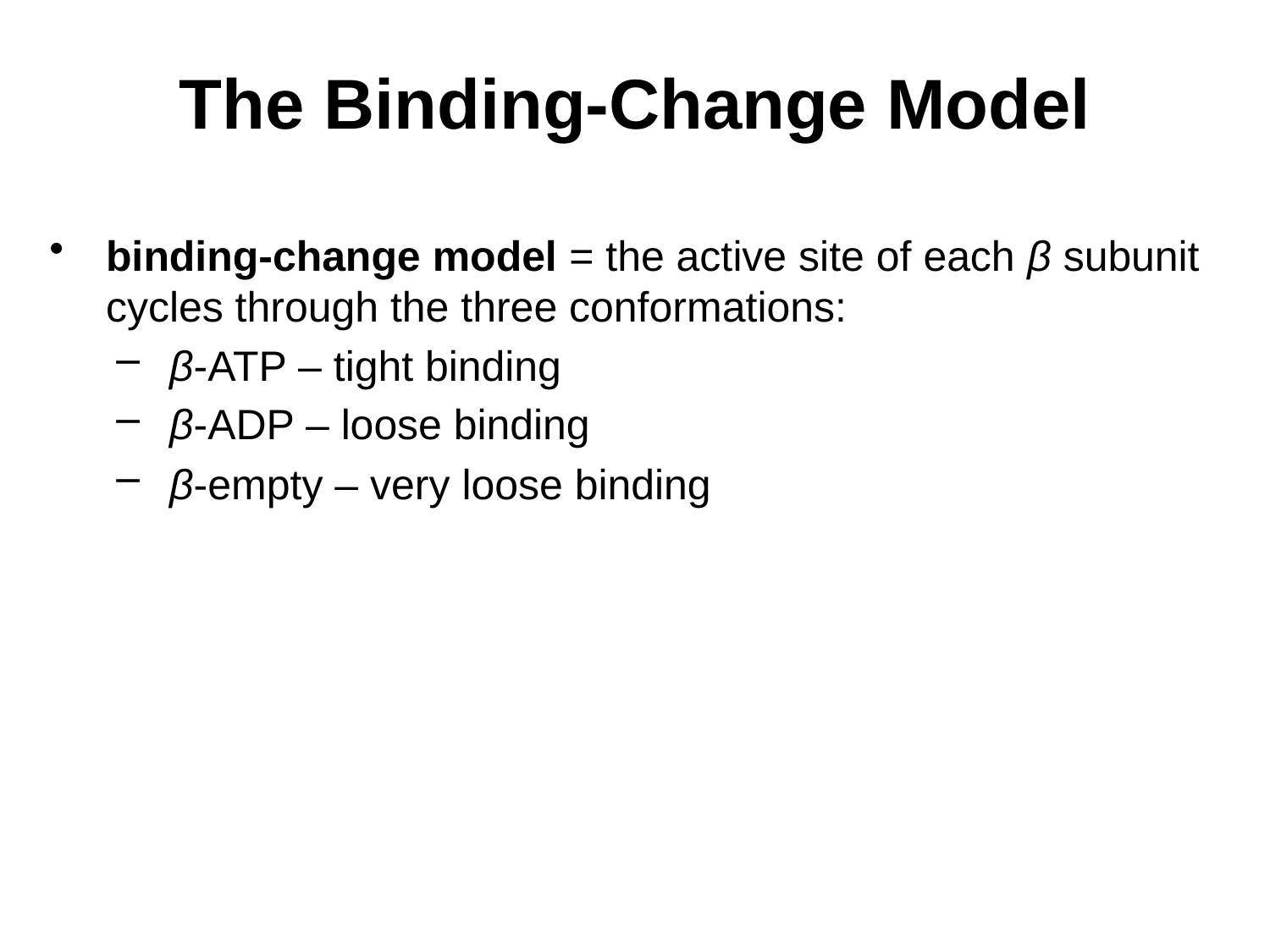

# The Binding-Change Model
binding-change model = the active site of each β subunit cycles through the three conformations:
β-ATP – tight binding
β-ADP – loose binding
β-empty – very loose binding